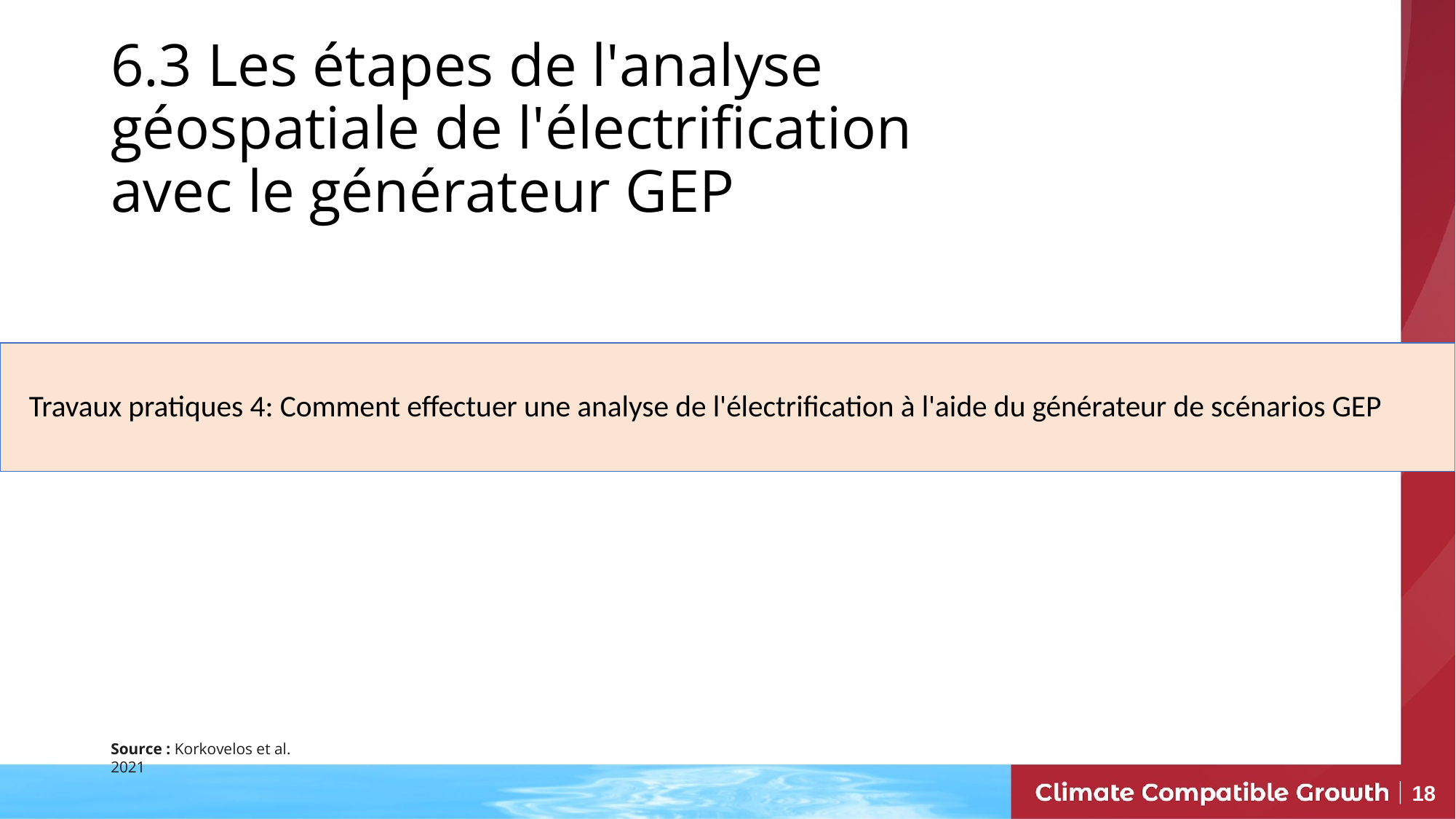

# 6.3 Les étapes de l'analyse géospatiale de l'électrification avec le générateur GEP

Travaux pratiques 4: Comment effectuer une analyse de l'électrification à l'aide du générateur de scénarios GEP
Source : Korkovelos et al. 2021